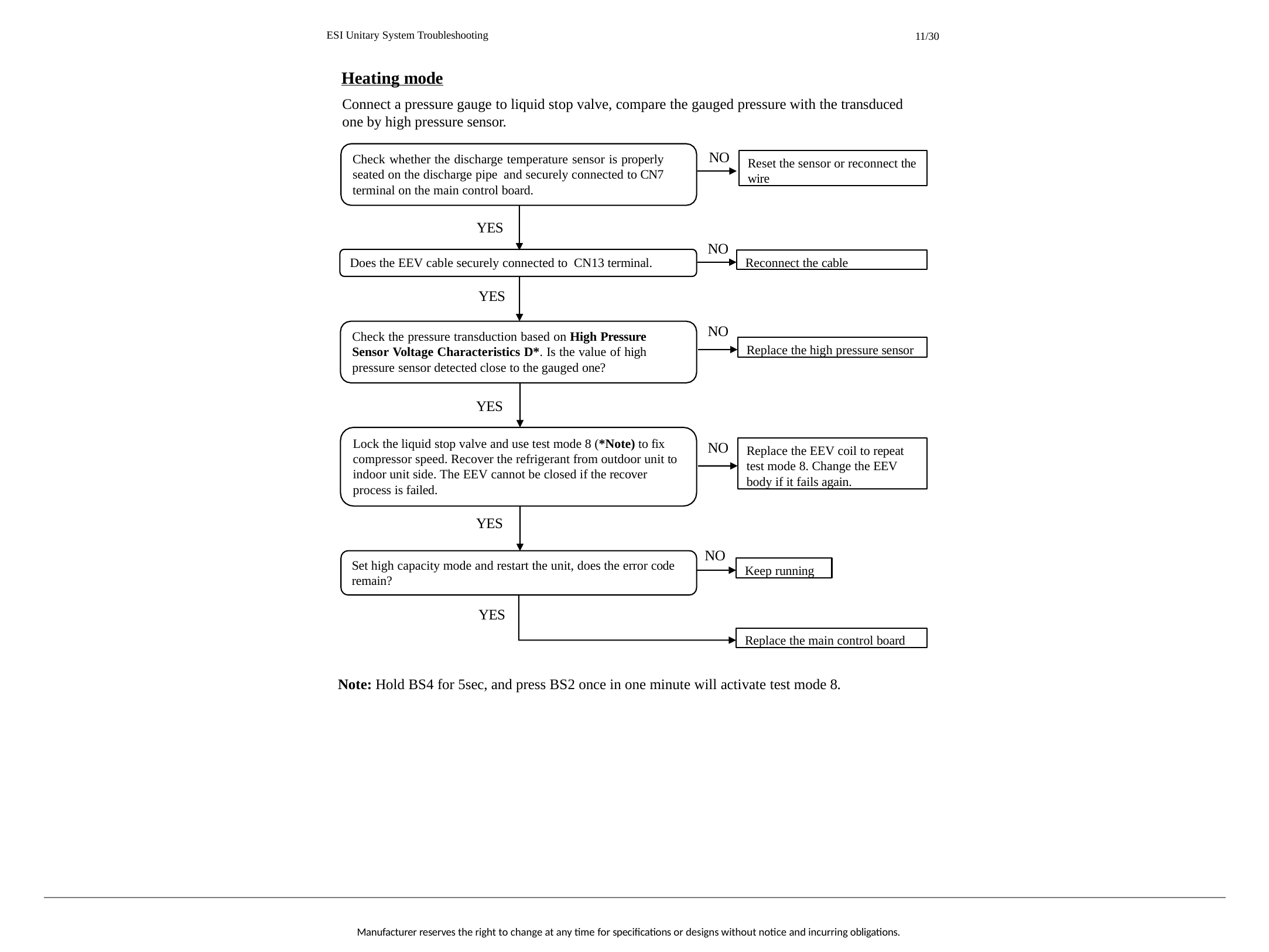

ESI Unitary System Troubleshooting
11/30
Heating mode
Connect a pressure gauge to liquid stop valve, compare the gauged pressure with the transduced one by high pressure sensor.

NO
Check whether the discharge temperature sensor is properly seated on the discharge pipe and securely connected to CN7 terminal on the main control board.
Reset the sensor or reconnect the wire

YES
NO

Reconnect the cable
Does the EEV cable securely connected to CN13 terminal.

YES
NO

Check the pressure transduction based on High Pressure Sensor Voltage Characteristics D*. Is the value of high pressure sensor detected close to the gauged one?
Replace the high pressure sensor

YES

Lock the liquid stop valve and use test mode 8 (*Note) to fix compressor speed. Recover the refrigerant from outdoor unit to indoor unit side. The EEV cannot be closed if the recover process is failed.
NO
Replace the EEV coil to repeat test mode 8. Change the EEV body if it fails again.

YES
NO

Set high capacity mode and restart the unit, does the error code remain?
Keep running

YES
Replace the main control board
Note: Hold BS4 for 5sec, and press BS2 once in one minute will activate test mode 8.
Manufacturer reserves the right to change at any time for specifications or designs without notice and incurring obligations.
05.2018